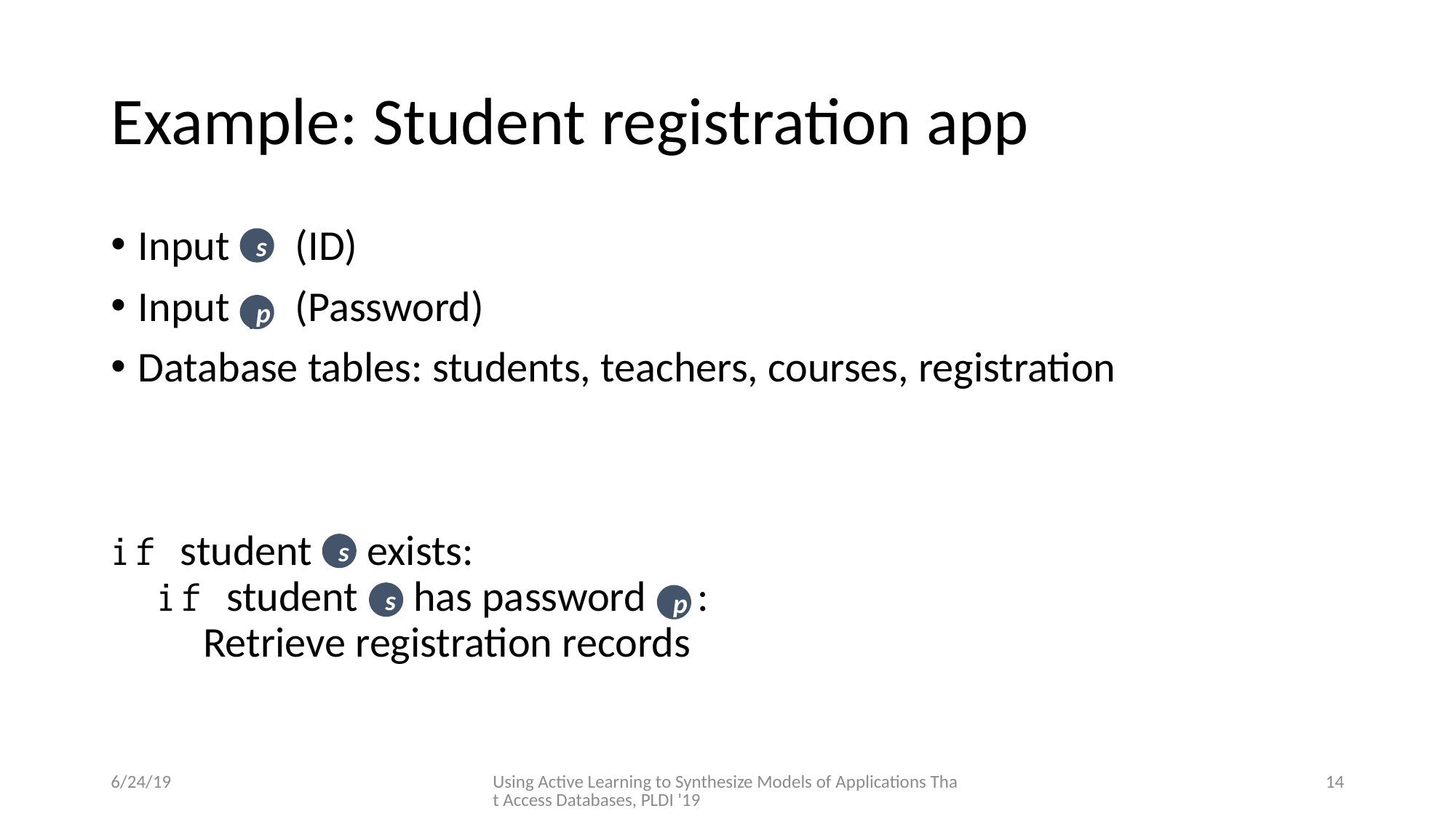

# Example: Student registration app
Input  s (ID)
Input  p (Password)
Database tables: students, teachers, courses, registration

if student  s  exists:
  if student  s  has password  p :
    Retrieve registration records

s
p
s
s
p
6/24/19
Using Active Learning to Synthesize Models of Applications That Access Databases, PLDI '19
14